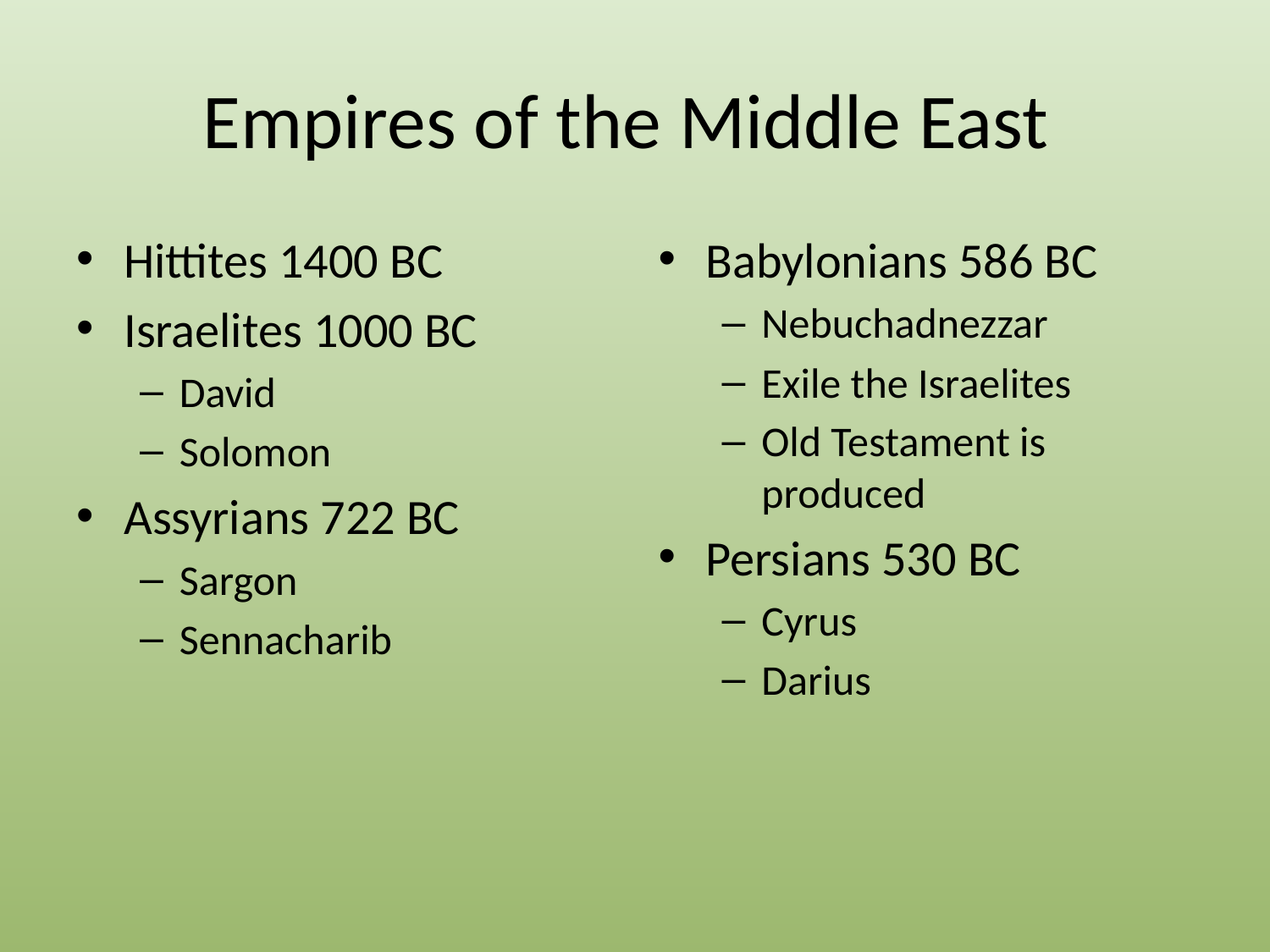

# Empires of the Middle East
Hittites 1400 BC
Israelites 1000 BC
David
Solomon
Assyrians 722 BC
Sargon
Sennacharib

Babylonians 586 BC
Nebuchadnezzar
Exile the Israelites
Old Testament is produced
Persians 530 BC
Cyrus
Darius